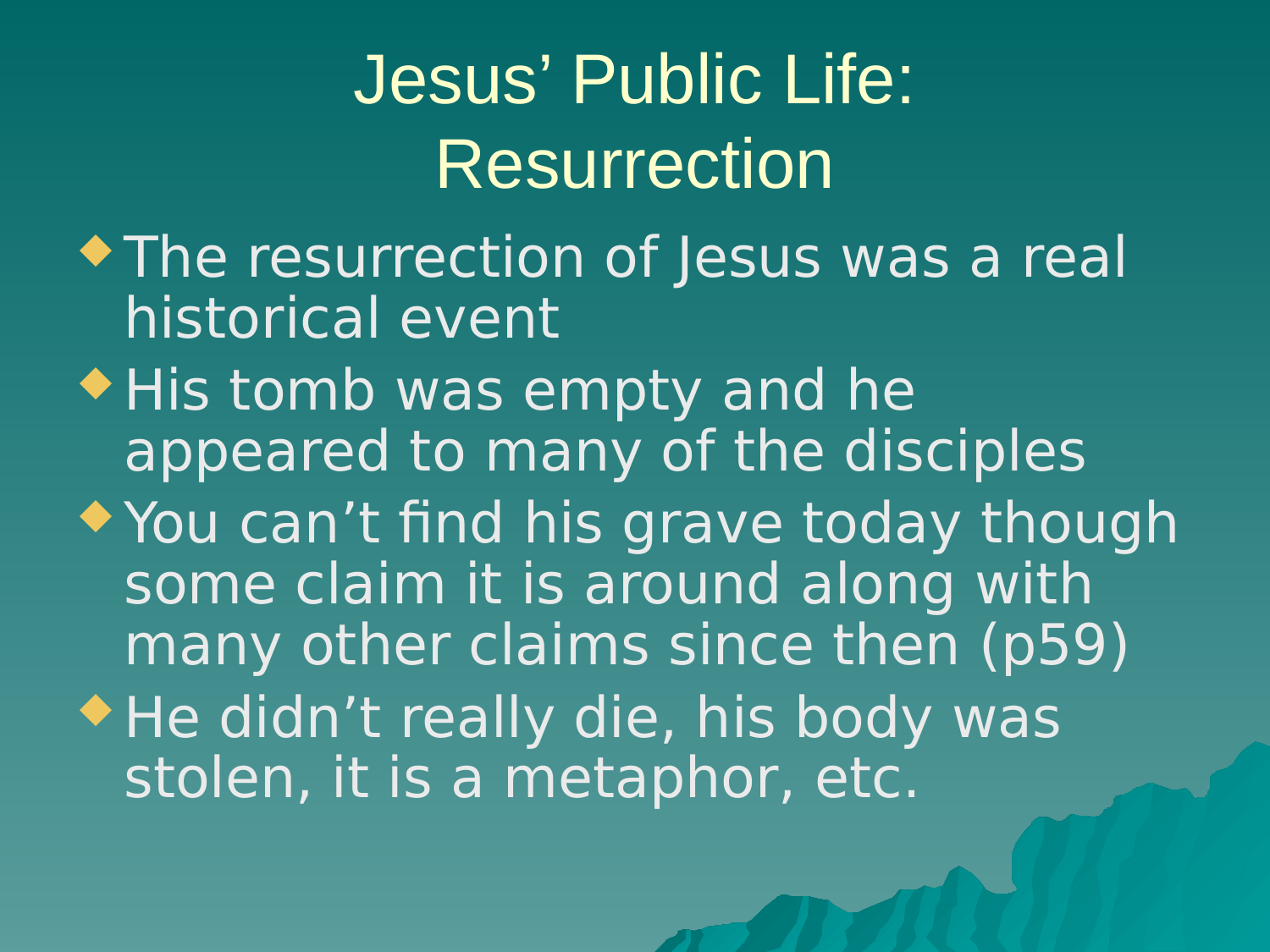

# Jesus’ Public Life: Resurrection
The resurrection of Jesus was a real historical event
His tomb was empty and he appeared to many of the disciples
You can’t find his grave today though some claim it is around along with many other claims since then (p59)
He didn’t really die, his body was stolen, it is a metaphor, etc.